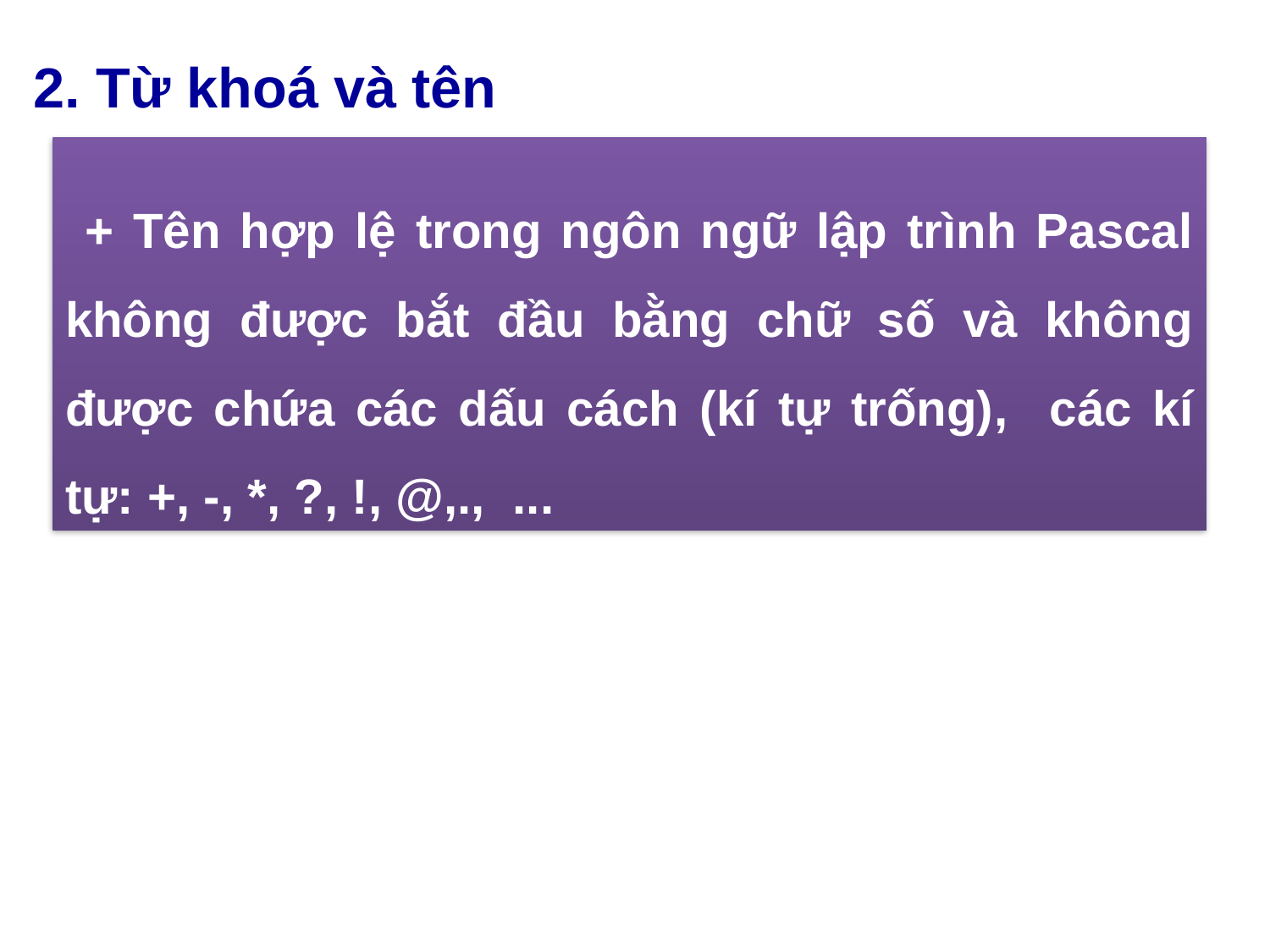

2. Từ khoá và tên

 + Tên hợp lệ trong ngôn ngữ lập trình Pascal không được bắt đầu bằng chữ số và không được chứa các dấu cách (kí tự trống),  các kí tự: +, -, *, ?, !, @,.,  ...